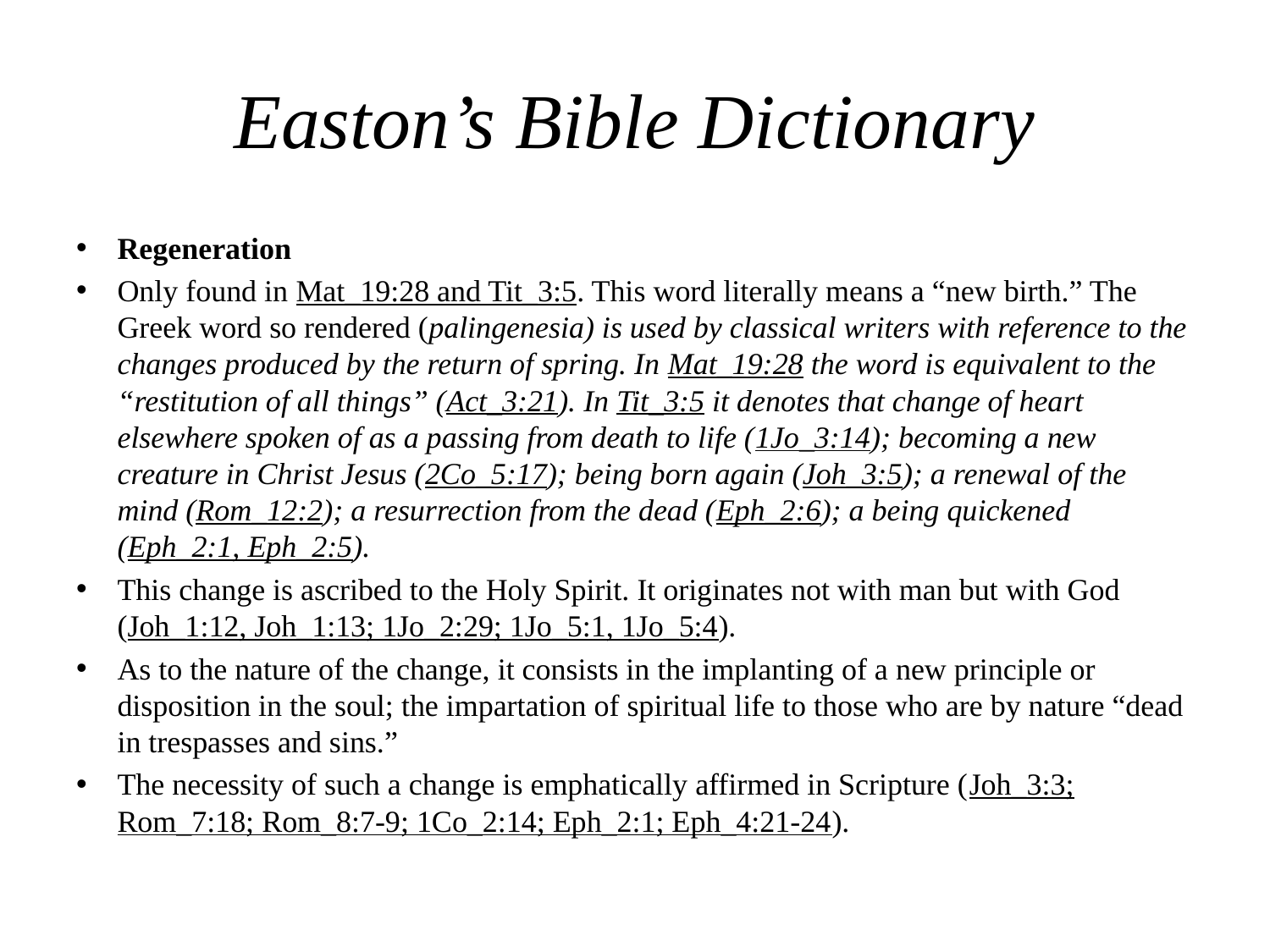

# Easton’s Bible Dictionary
Regeneration
Only found in Mat_19:28 and Tit_3:5. This word literally means a “new birth.” The Greek word so rendered (palingenesia) is used by classical writers with reference to the changes produced by the return of spring. In Mat_19:28 the word is equivalent to the “restitution of all things” (Act_3:21). In Tit_3:5 it denotes that change of heart elsewhere spoken of as a passing from death to life (1Jo_3:14); becoming a new creature in Christ Jesus (2Co_5:17); being born again (Joh_3:5); a renewal of the mind (Rom_12:2); a resurrection from the dead (Eph_2:6); a being quickened (Eph_2:1, Eph_2:5).
This change is ascribed to the Holy Spirit. It originates not with man but with God (Joh_1:12, Joh_1:13; 1Jo_2:29; 1Jo_5:1, 1Jo_5:4).
As to the nature of the change, it consists in the implanting of a new principle or disposition in the soul; the impartation of spiritual life to those who are by nature “dead in trespasses and sins.”
The necessity of such a change is emphatically affirmed in Scripture (Joh_3:3; Rom_7:18; Rom_8:7-9; 1Co_2:14; Eph_2:1; Eph_4:21-24).